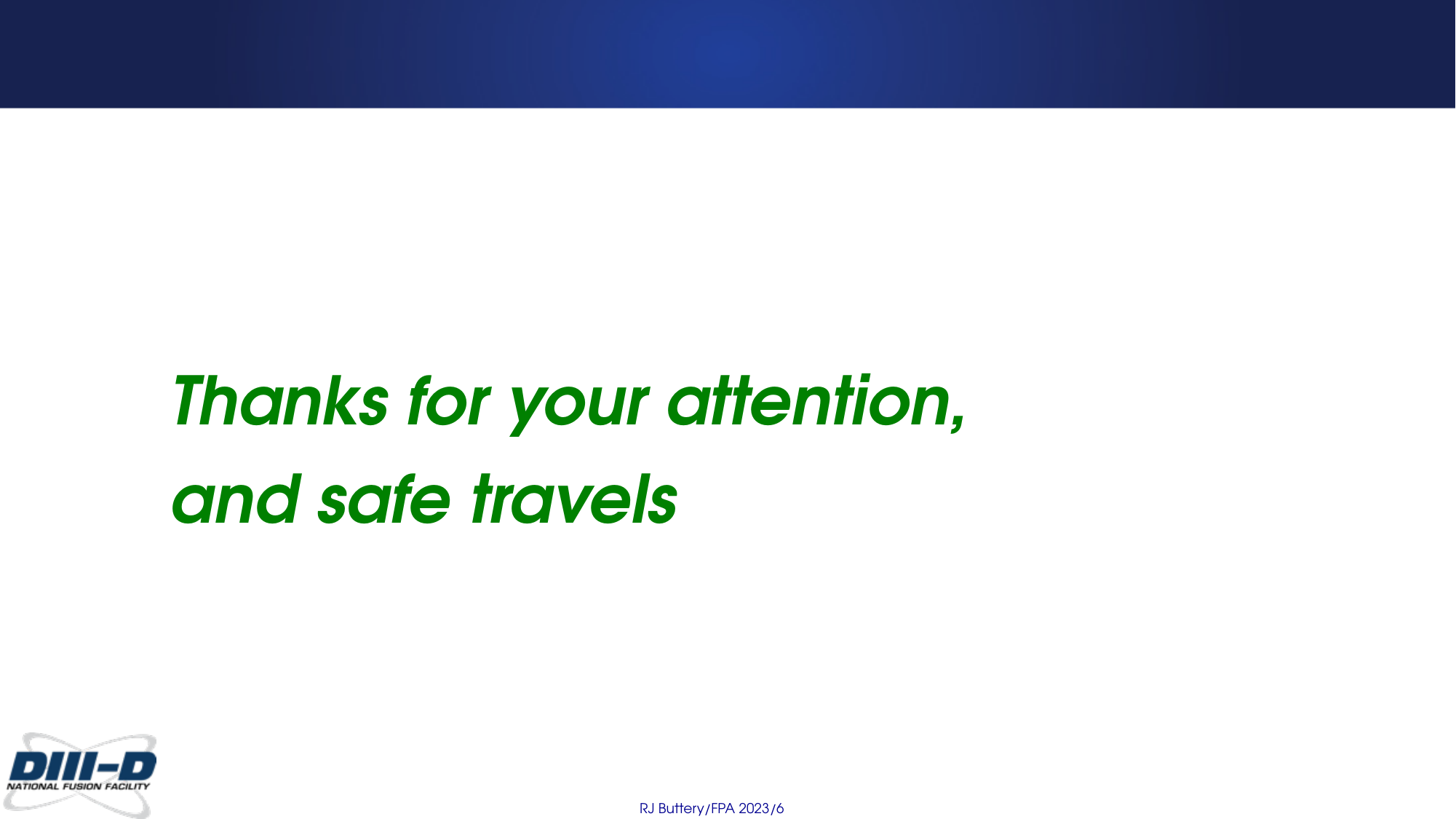

Thanks for your attention,
and safe travels